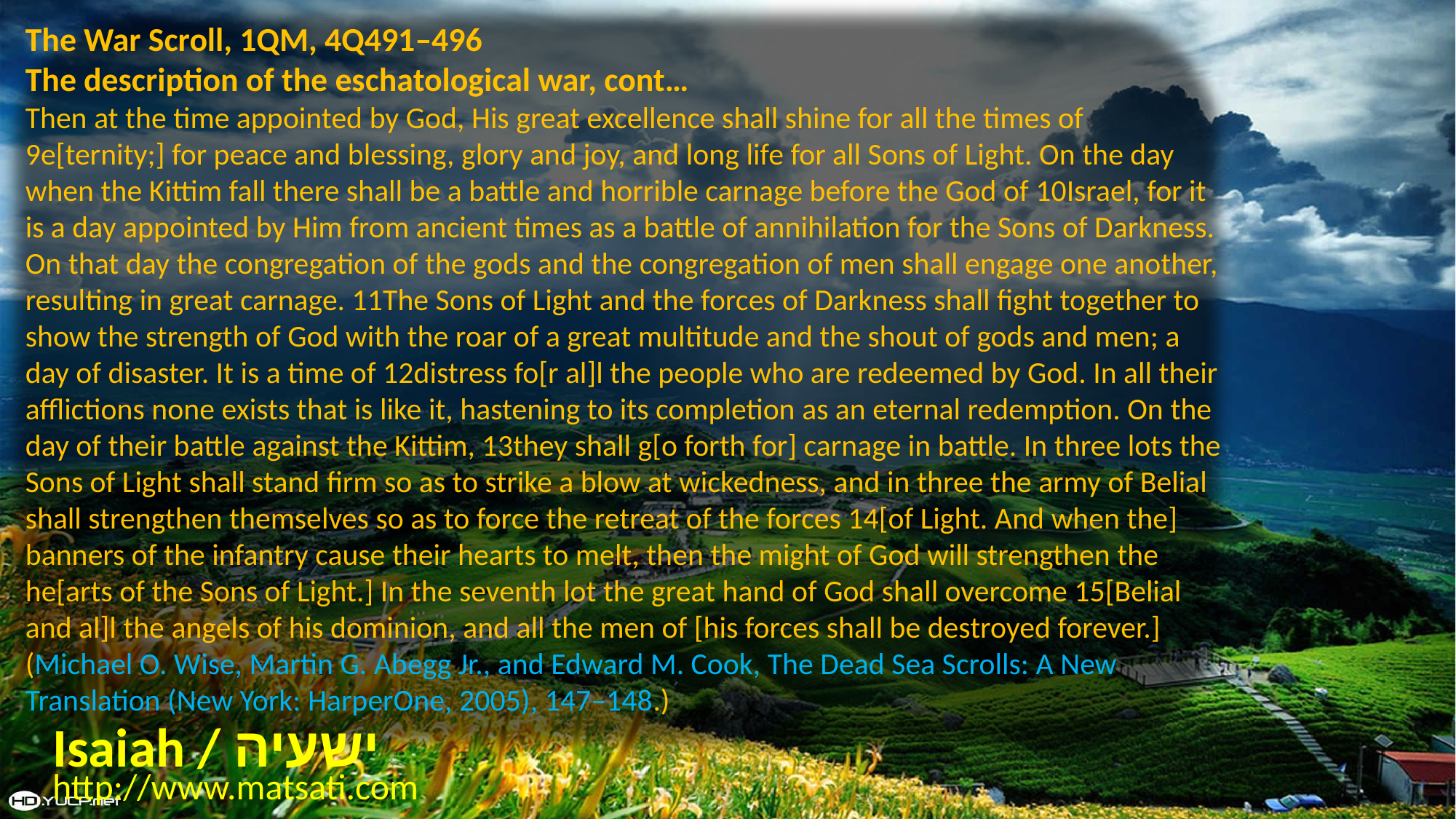

The War Scroll, 1QM, 4Q491–496
The description of the eschatological war, cont…
Then at the time appointed by God, His great excellence shall shine for all the times of 9e[ternity;] for peace and blessing, glory and joy, and long life for all Sons of Light. On the day when the Kittim fall there shall be a battle and horrible carnage before the God of 10Israel, for it is a day appointed by Him from ancient times as a battle of annihilation for the Sons of Darkness. On that day the congregation of the gods and the congregation of men shall engage one another, resulting in great carnage. 11The Sons of Light and the forces of Darkness shall fight together to show the strength of God with the roar of a great multitude and the shout of gods and men; a day of disaster. It is a time of 12distress fo[r al]l the people who are redeemed by God. In all their afflictions none exists that is like it, hastening to its completion as an eternal redemption. On the day of their battle against the Kittim, 13they shall g[o forth for] carnage in battle. In three lots the Sons of Light shall stand firm so as to strike a blow at wickedness, and in three the army of Belial shall strengthen themselves so as to force the retreat of the forces 14[of Light. And when the] banners of the infantry cause their hearts to melt, then the might of God will strengthen the he[arts of the Sons of Light.] In the seventh lot the great hand of God shall overcome 15[Belial and al]l the angels of his dominion, and all the men of [his forces shall be destroyed forever.] (Michael O. Wise, Martin G. Abegg Jr., and Edward M. Cook, The Dead Sea Scrolls: A New Translation (New York: HarperOne, 2005), 147–148.)
Isaiah / ישעיה
http://www.matsati.com